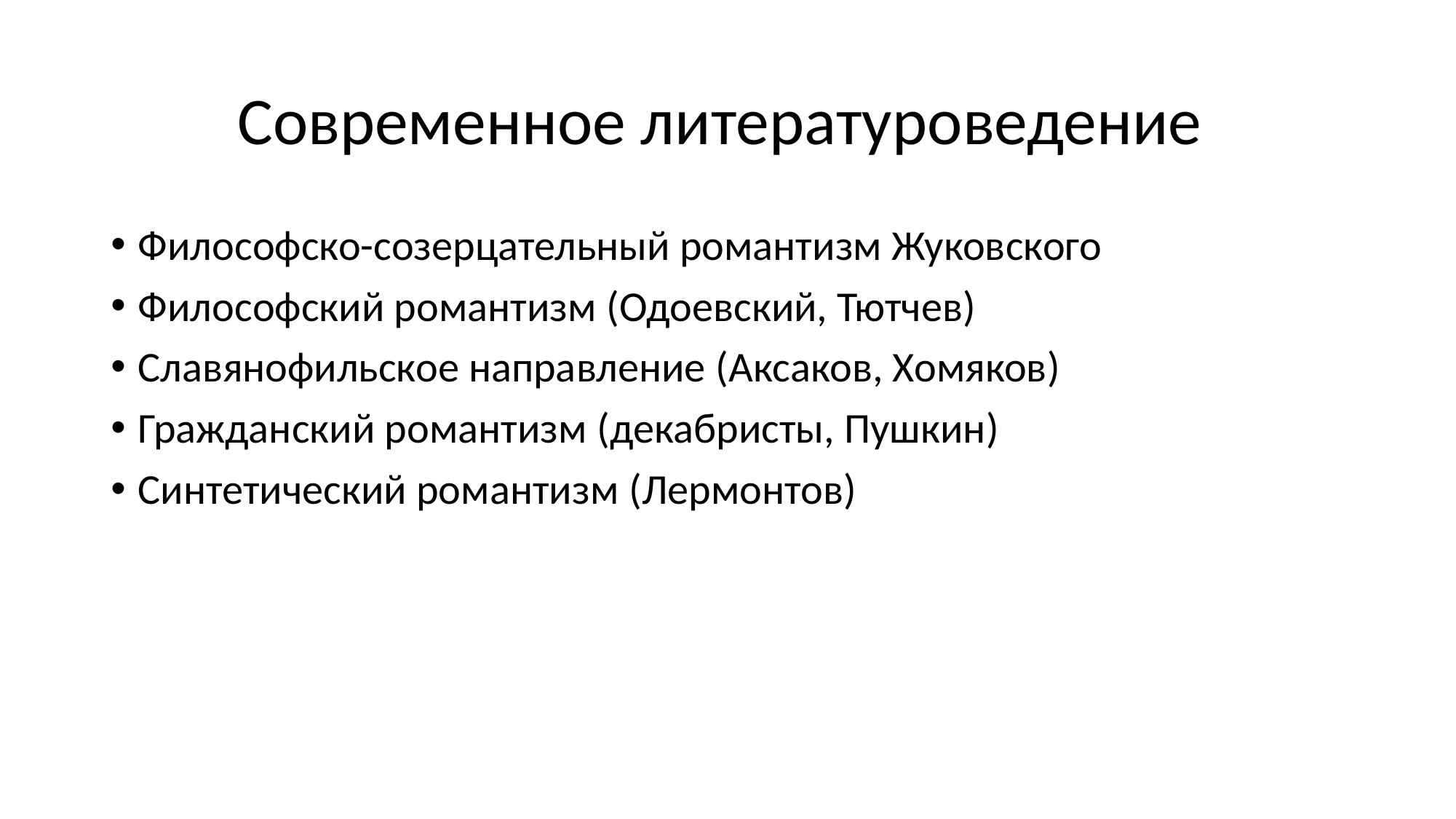

# Современное литературоведение
Философско-созерцательный романтизм Жуковского
Философский романтизм (Одоевский, Тютчев)
Славянофильское направление (Аксаков, Хомяков)
Гражданский романтизм (декабристы, Пушкин)
Синтетический романтизм (Лермонтов)